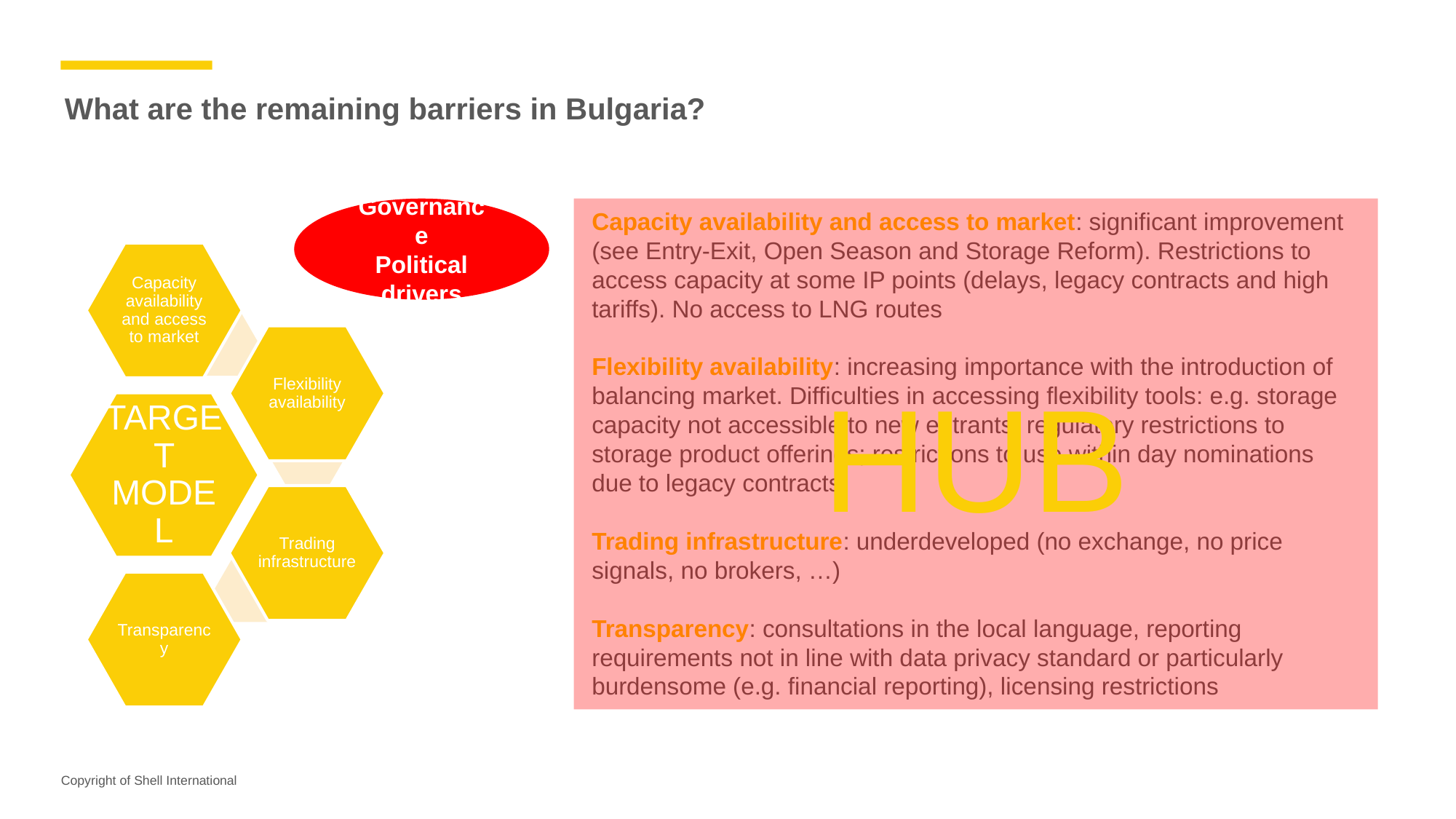

What are the remaining barriers in Bulgaria?
TARGET MODEL
Capacity availability and access to market
Flexibility availability
Trading infrastructure
Transparency
Governance
Political drivers
HUB
Capacity availability and access to market: significant improvement (see Entry-Exit, Open Season and Storage Reform). Restrictions to access capacity at some IP points (delays, legacy contracts and high tariffs). No access to LNG routes

Flexibility availability: increasing importance with the introduction of balancing market. Difficulties in accessing flexibility tools: e.g. storage capacity not accessible to new entrants, regulatory restrictions to storage product offerings; restrictions to use within day nominations due to legacy contracts

Trading infrastructure: underdeveloped (no exchange, no price signals, no brokers, …)

Transparency: consultations in the local language, reporting requirements not in line with data privacy standard or particularly burdensome (e.g. financial reporting), licensing restrictions